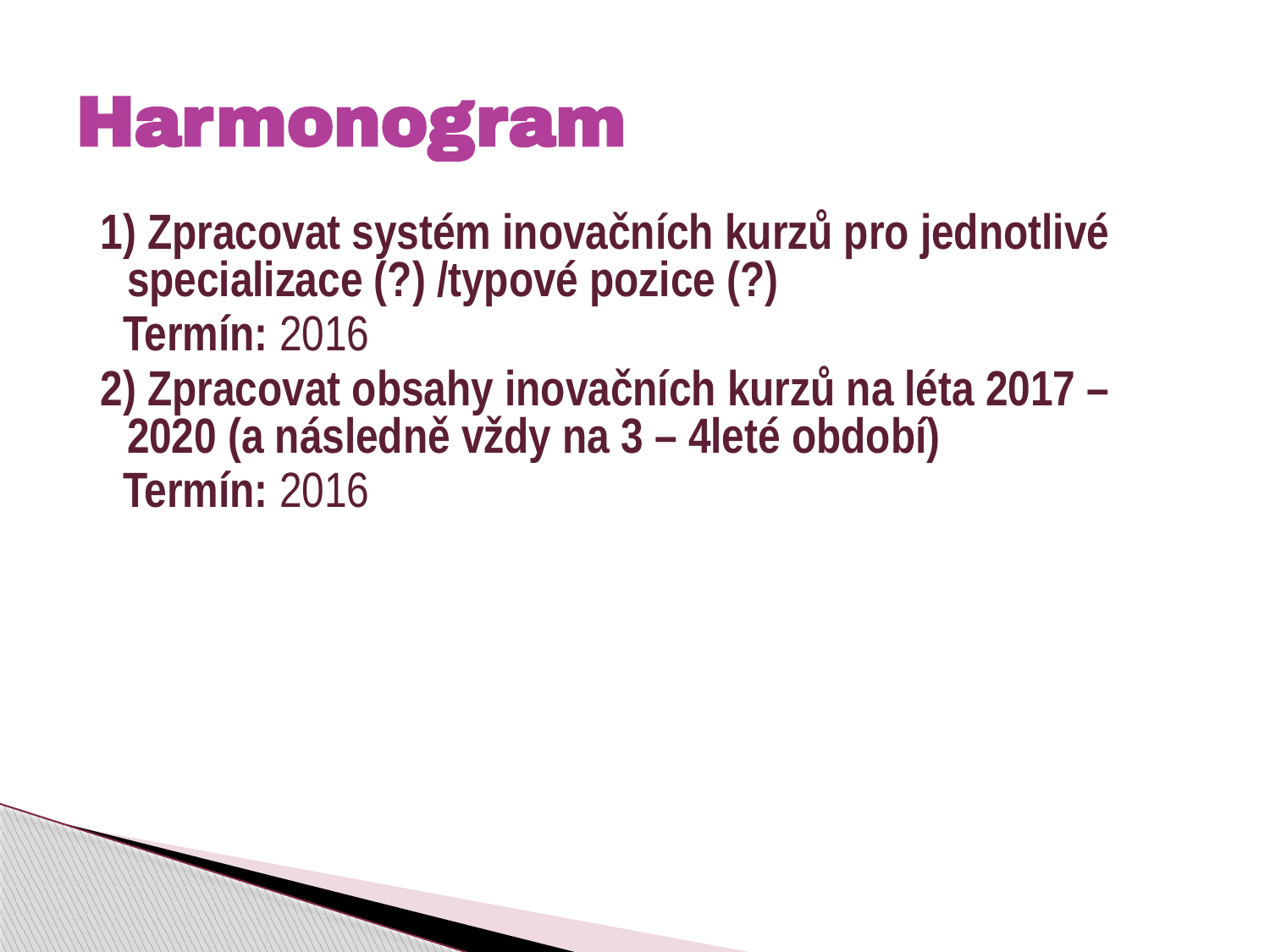

# Harmonogram
1) Zpracovat systém inovačních kurzů pro jednotlivé specializace (?) /typové pozice (?)
  Termín: 2016
2) Zpracovat obsahy inovačních kurzů na léta 2017 – 2020 (a následně vždy na 3 – 4leté období)
  Termín: 2016